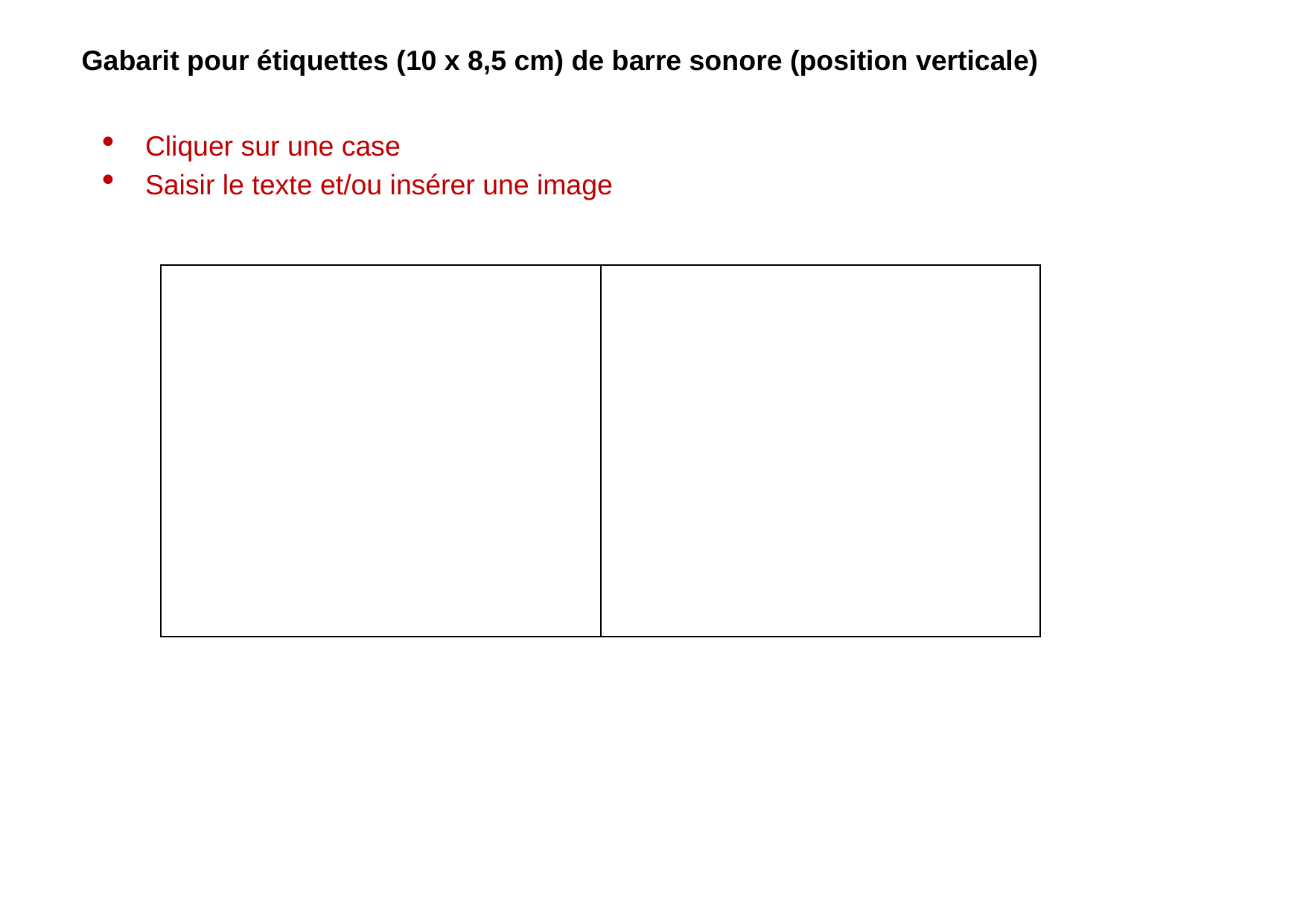

Gabarit pour étiquettes (10 x 8,5 cm) de barre sonore (position verticale)
Cliquer sur une case
Saisir le texte et/ou insérer une image
|  |  |
| --- | --- |